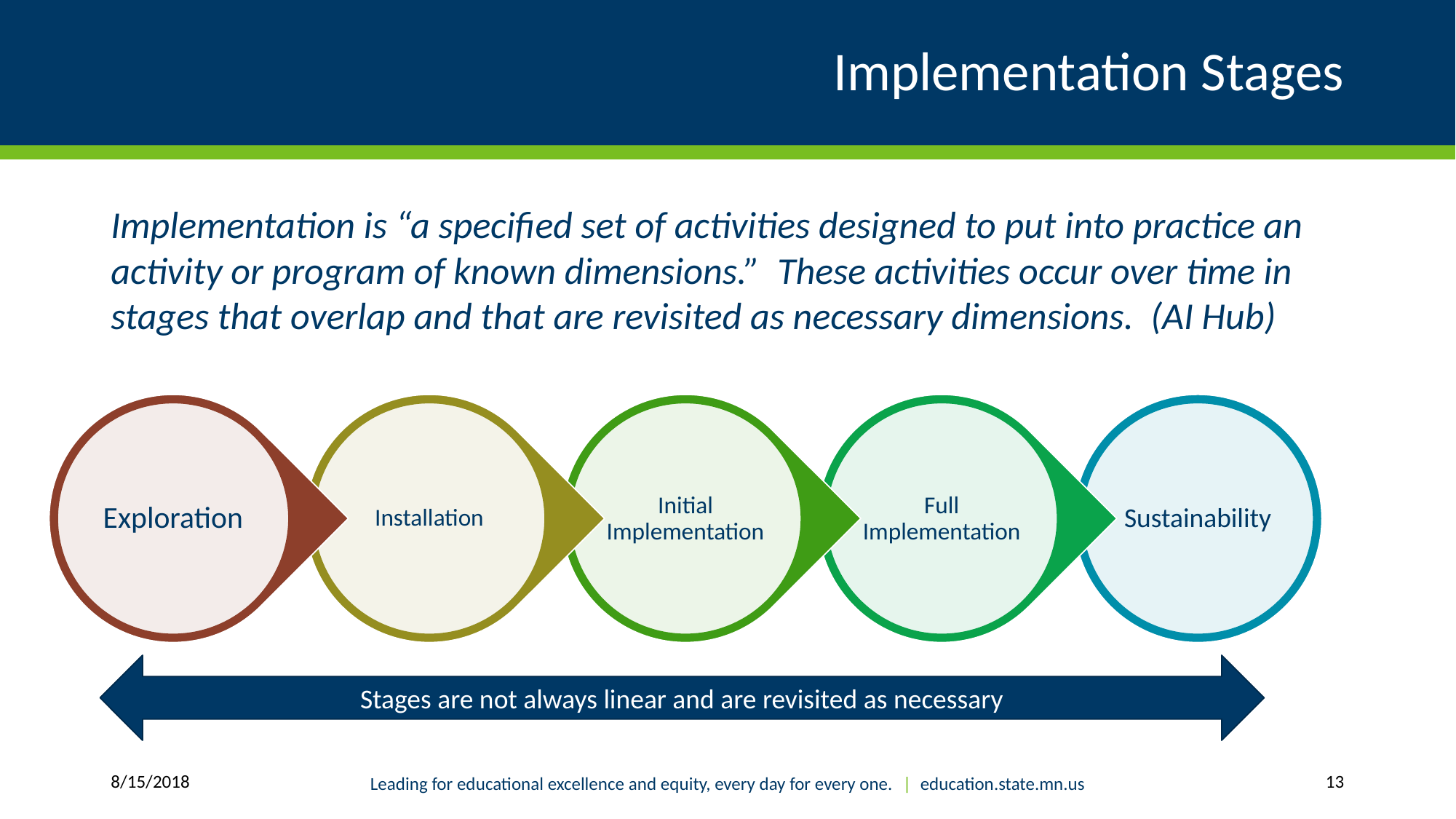

# Implementation Stages
Sustainability
Full Implementation
Initial Implementation
Installation
Exploration
Implementation is “a specified set of activities designed to put into practice an activity or program of known dimensions.”  These activities occur over time in stages that overlap and that are revisited as necessary dimensions.  (AI Hub)

Stages are not always linear and are revisited as necessary
8/15/2018
Leading for educational excellence and equity, every day for every one. | education.state.mn.us
13